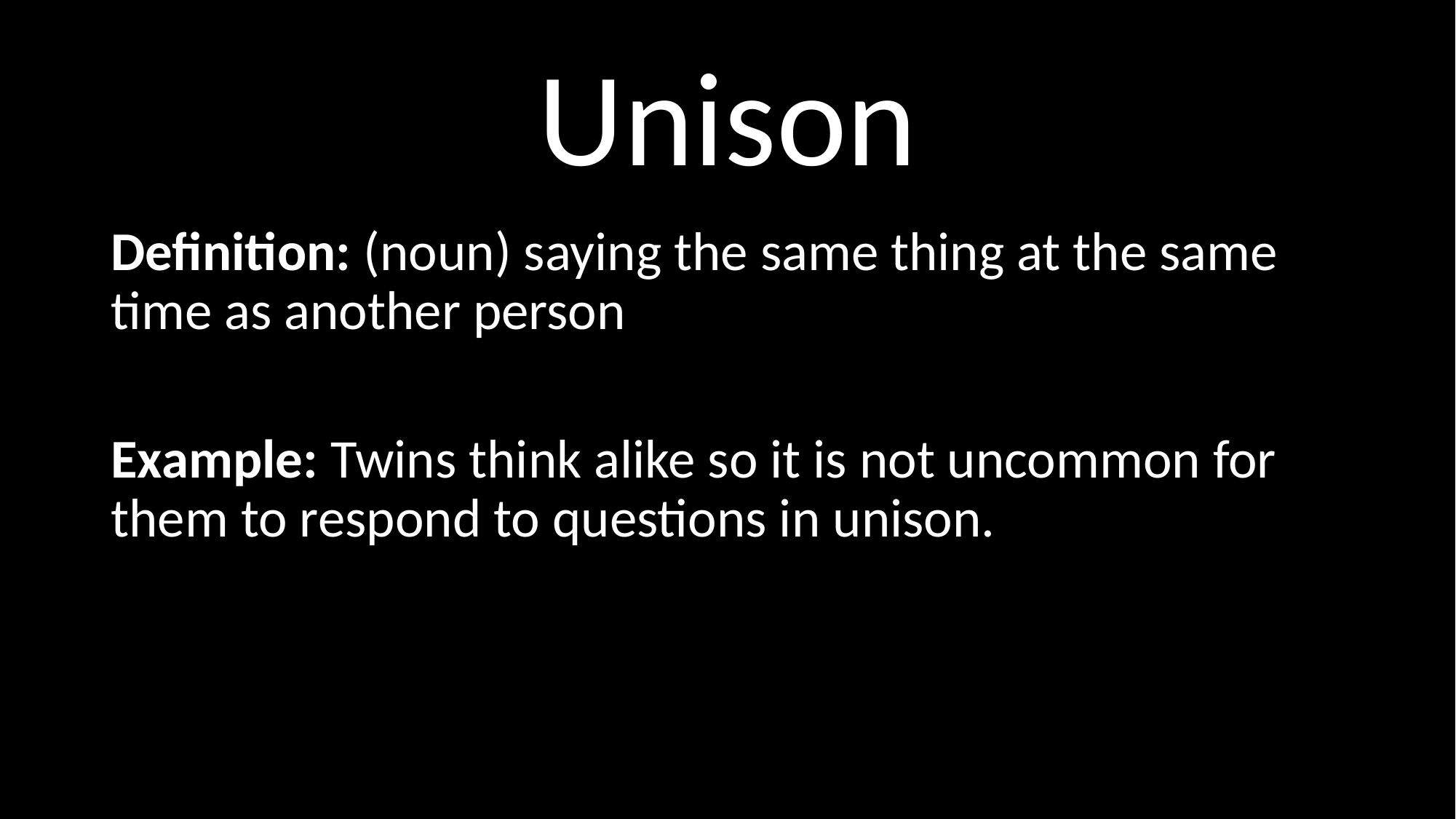

# Unison
Definition: (noun) saying the same thing at the same time as another person

Example: Twins think alike so it is not uncommon for them to respond to questions in unison.